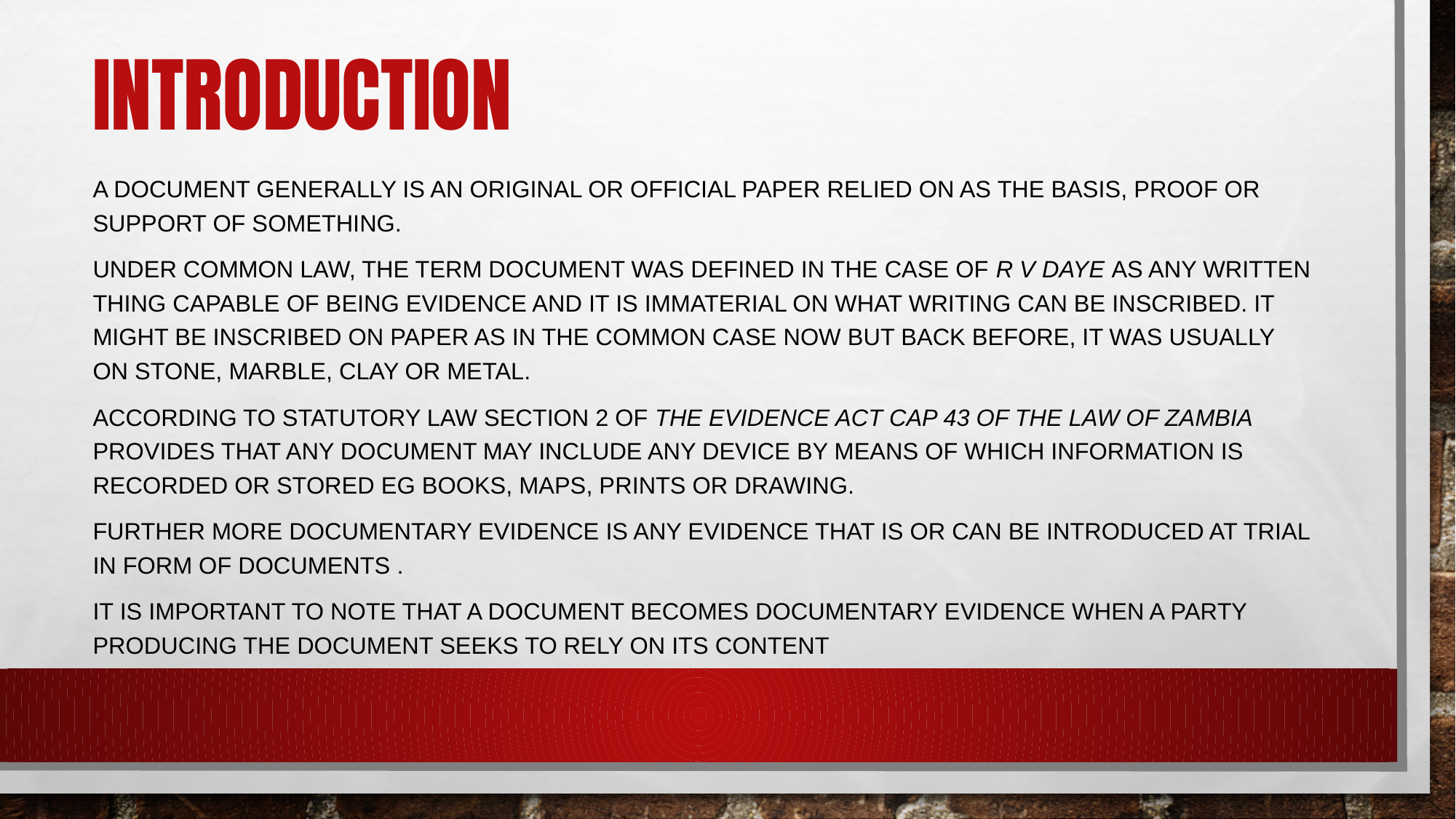

# Introduction
a document generally is an original or official paper relied on as the basis, proof or support of something.
Under common law, the term document was defined in the case of r v daye as any written thing capable of being evidence and it is immaterial on what writing can be inscribed. it might be inscribed on paper as in the common case now but back before, it was usually on stone, marble, clay or metal.
According to statutory law section 2 of the evidence act cap 43 of the law of Zambia provides that any document may include any device by means of which information is recorded or stored eg books, maps, prints or drawing.
Further more documentary evidence is any evidence that is or can be introduced at trial in form of documents .
It is important to note that a document becomes documentary evidence when a party producing the document seeks to rely on its content